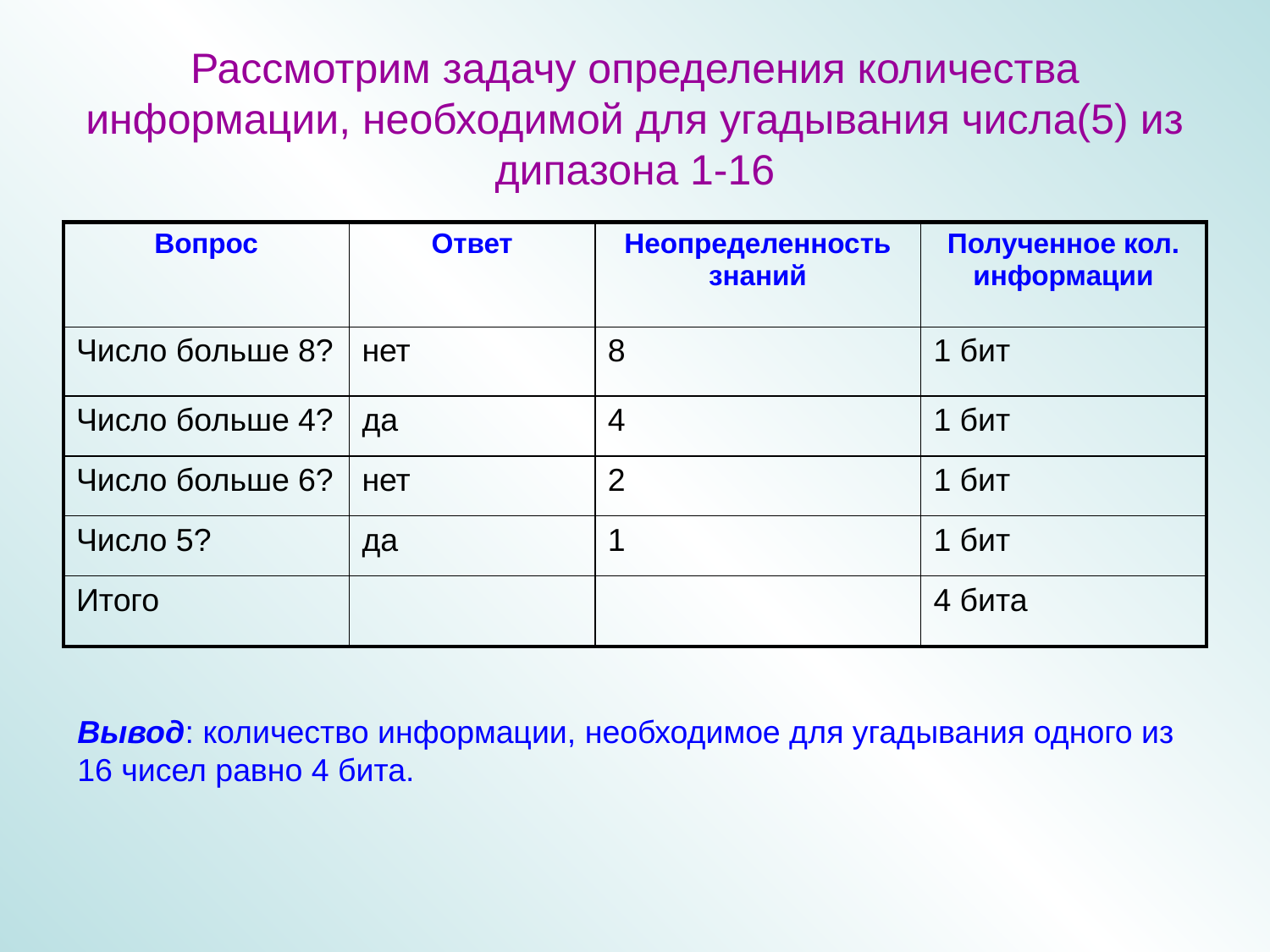

# Рассмотрим задачу определения количества информации, необходимой для угадывания числа(5) из дипазона 1-16
| Вопрос | Ответ | Неопределенность знаний | Полученное кол. информации |
| --- | --- | --- | --- |
| Число больше 8? | нет | 8 | 1 бит |
| Число больше 4? | да | 4 | 1 бит |
| Число больше 6? | нет | 2 | 1 бит |
| Число 5? | да | 1 | 1 бит |
| Итого |  |  | 4 бита |
Вывод: количество информации, необходимое для угадывания одного из 16 чисел равно 4 бита.